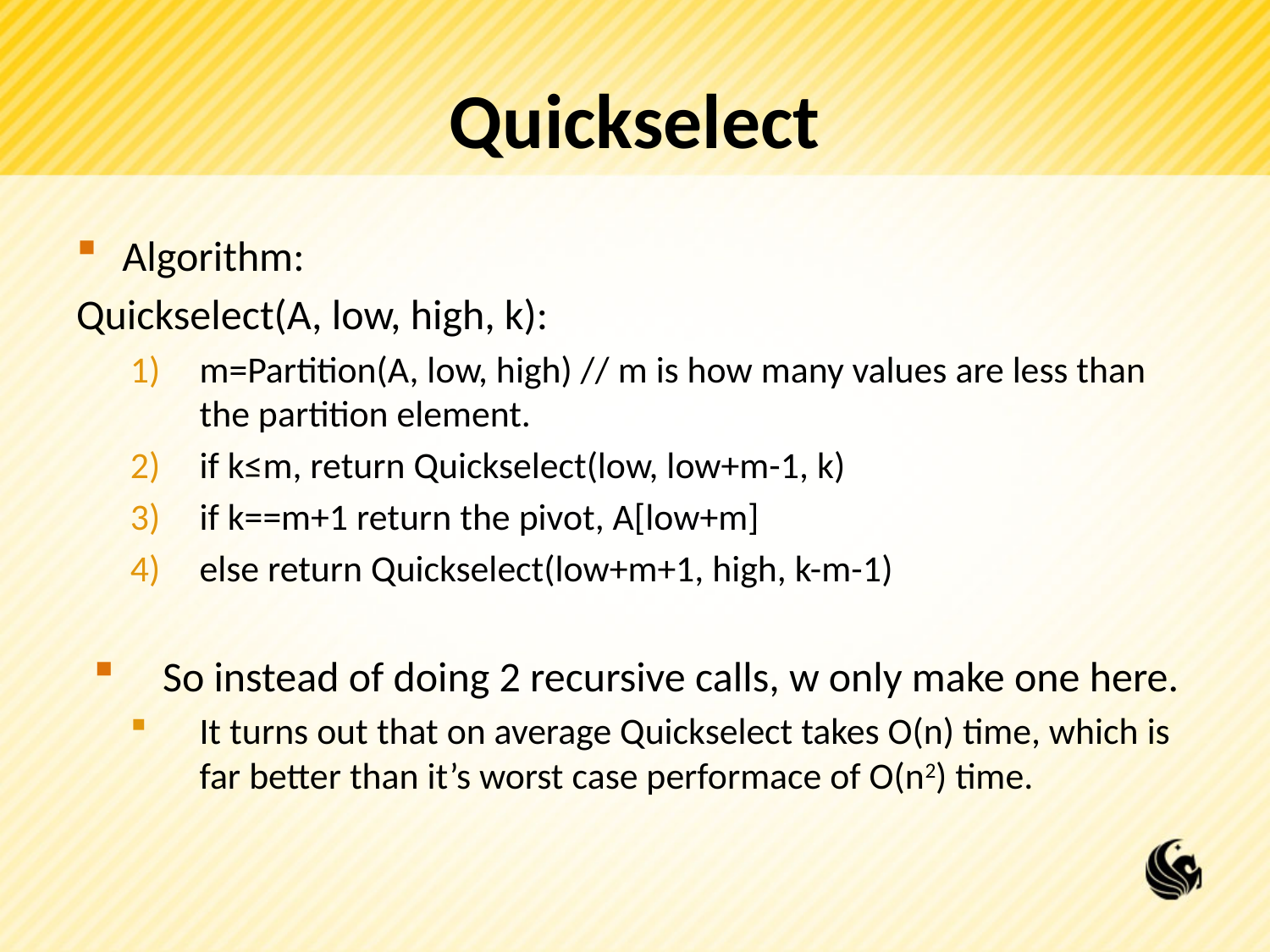

# Quickselect
Algorithm:
Quickselect(A, low, high, k):
m=Partition(A, low, high) // m is how many values are less than the partition element.
if k≤m, return Quickselect(low, low+m-1, k)
if k==m+1 return the pivot, A[low+m]
else return Quickselect(low+m+1, high, k-m-1)

So instead of doing 2 recursive calls, w only make one here.
It turns out that on average Quickselect takes O(n) time, which is far better than it’s worst case performace of O(n2) time.